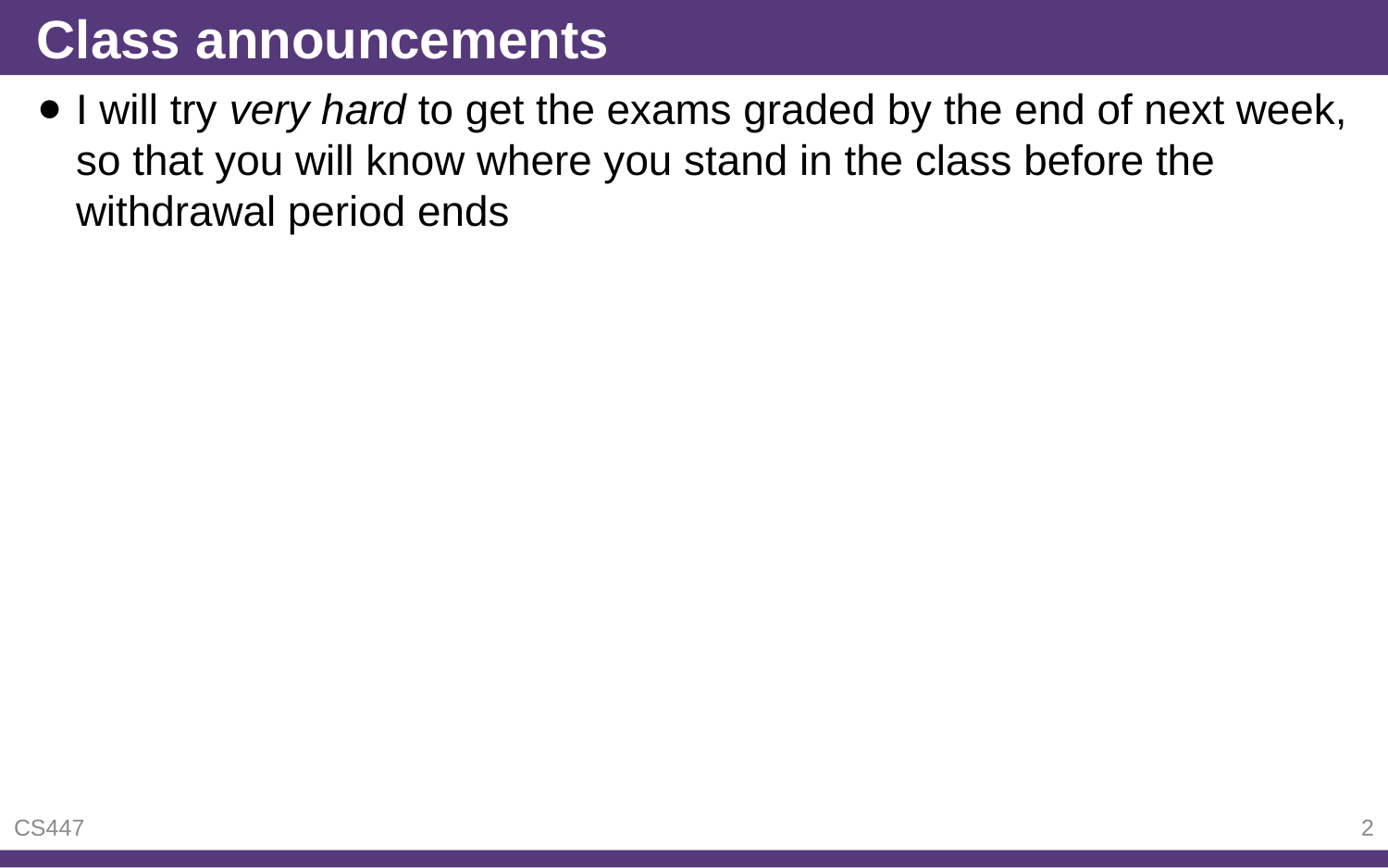

# Class announcements
I will try very hard to get the exams graded by the end of next week, so that you will know where you stand in the class before the withdrawal period ends
CS447
2